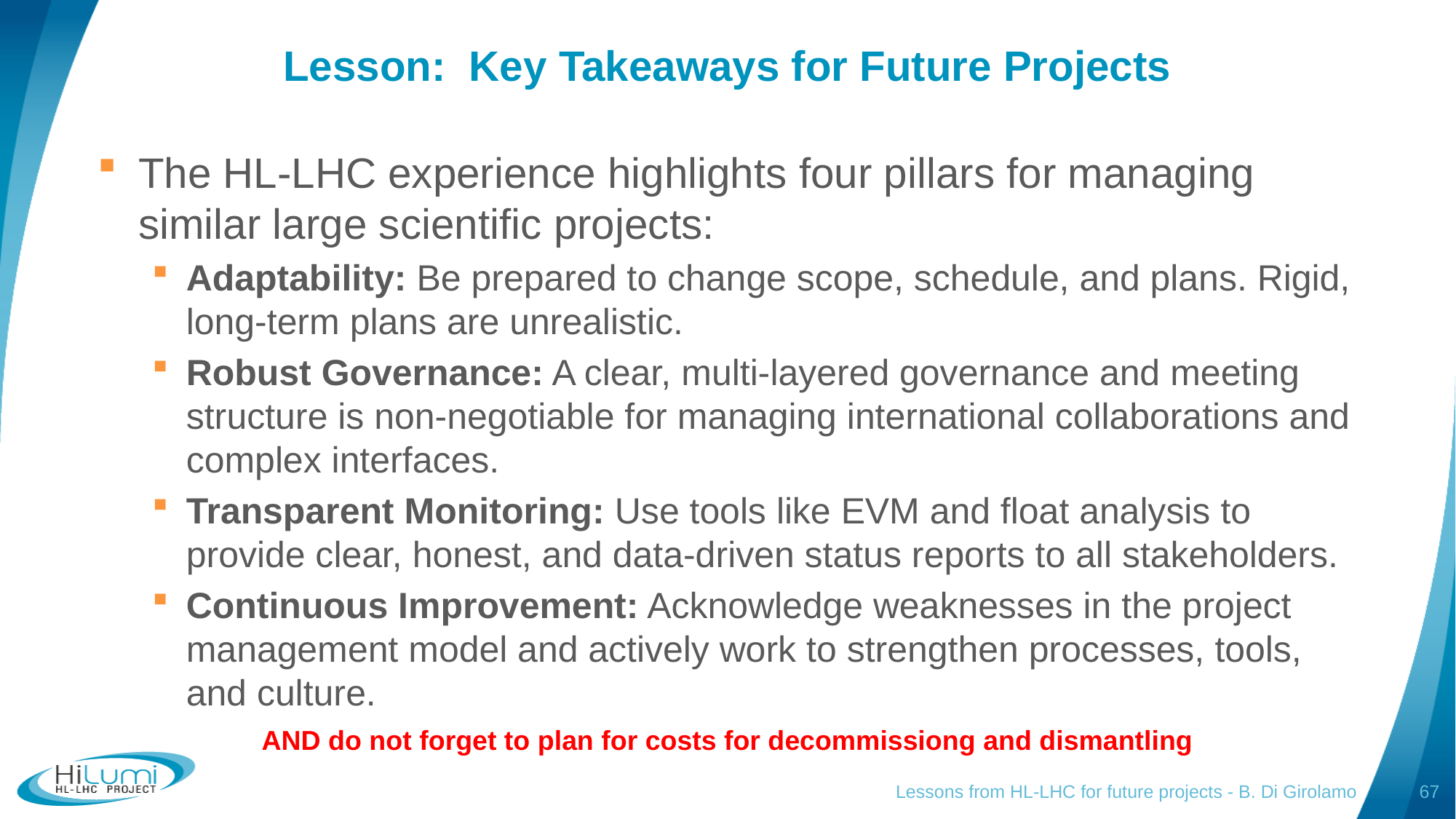

# Lesson:  Key Takeaways for Future Projects
The HL-LHC experience highlights four pillars for managing similar large scientific projects:
Adaptability: Be prepared to change scope, schedule, and plans. Rigid, long-term plans are unrealistic.
Robust Governance: A clear, multi-layered governance and meeting structure is non-negotiable for managing international collaborations and complex interfaces.
Transparent Monitoring: Use tools like EVM and float analysis to provide clear, honest, and data-driven status reports to all stakeholders.
Continuous Improvement: Acknowledge weaknesses in the project management model and actively work to strengthen processes, tools, and culture.
AND do not forget to plan for costs for decommissiong and dismantling
Lessons from HL-LHC for future projects - B. Di Girolamo
67